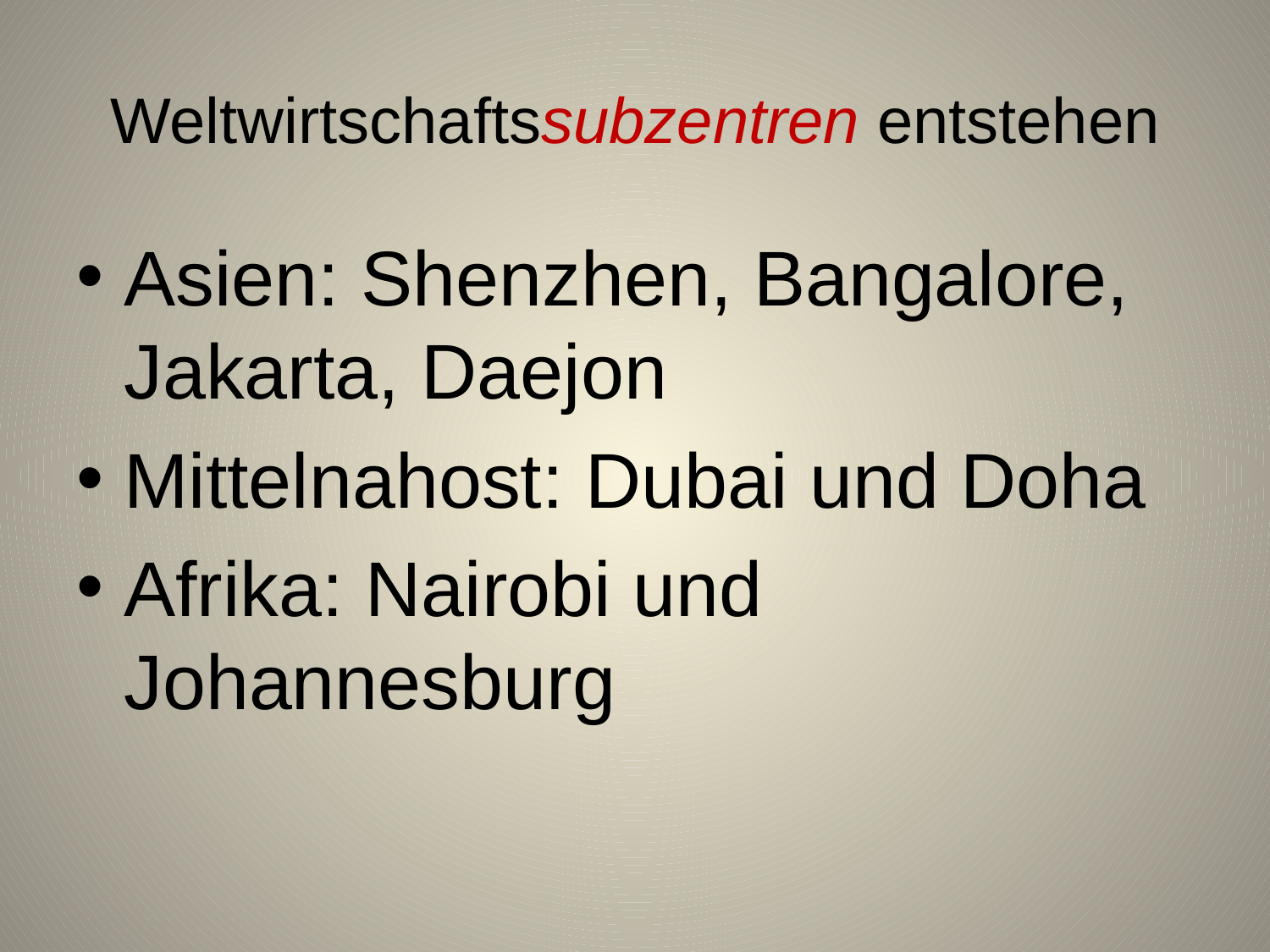

# Weltwirtschaftssubzentren entstehen
Asien: Shenzhen, Bangalore, Jakarta, Daejon
Mittelnahost: Dubai und Doha
Afrika: Nairobi und Johannesburg